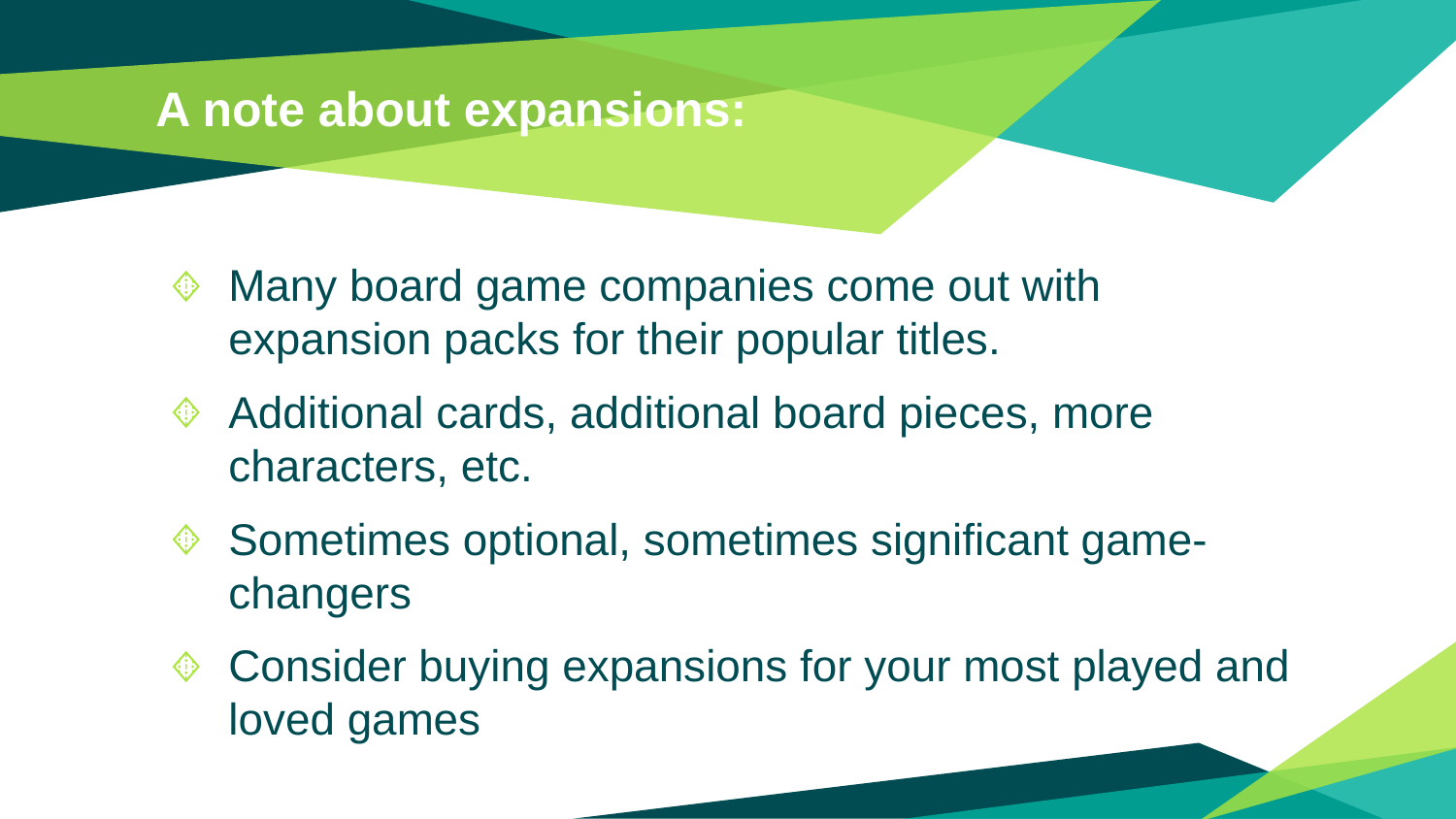

# A note about expansions:
Many board game companies come out with expansion packs for their popular titles.
Additional cards, additional board pieces, more characters, etc.
Sometimes optional, sometimes significant game-changers
Consider buying expansions for your most played and loved games